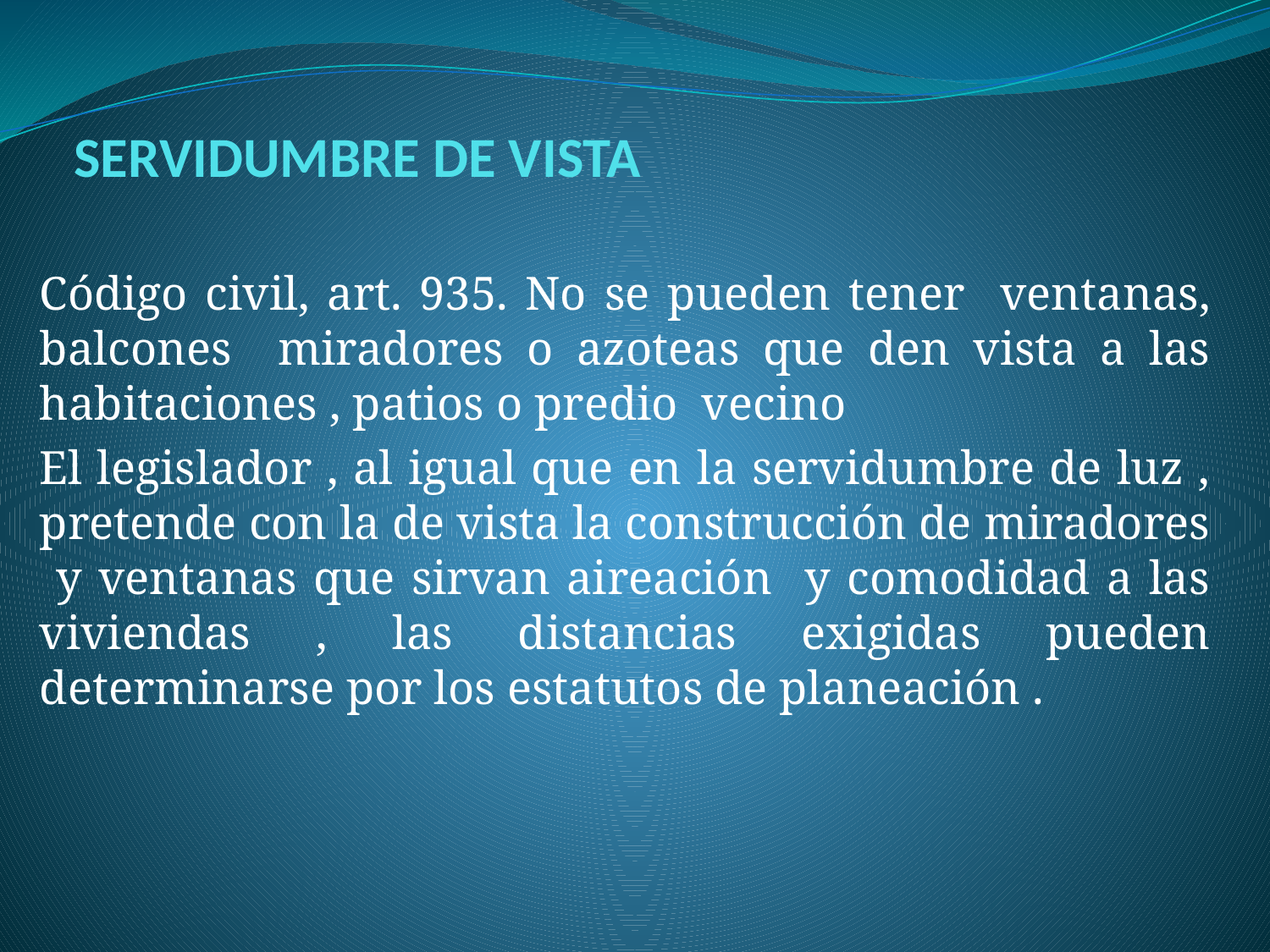

# SERVIDUMBRE DE VISTA
Código civil, art. 935. No se pueden tener  ventanas, balcones  miradores o azoteas que den vista a las habitaciones , patios o predio  vecino
El legislador , al igual que en la servidumbre de luz , pretende con la de vista la construcción de miradores  y ventanas que sirvan aireación  y comodidad a las viviendas , las distancias exigidas pueden determinarse por los estatutos de planeación .